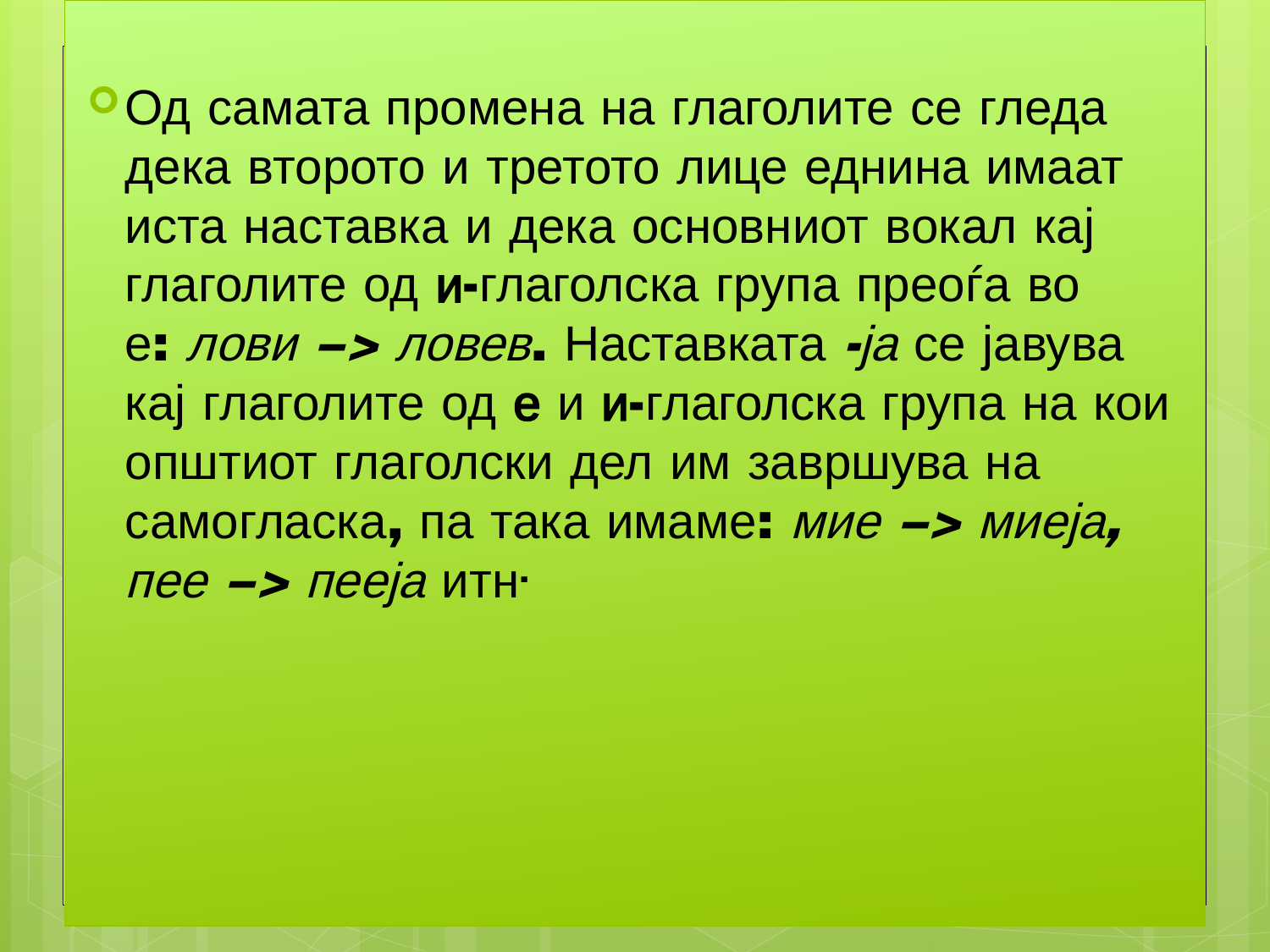

Од самата промена на глаголите се гледа дека второто и третото лице еднина имаат иста наставка и дека основниот вокал кај глаголите од и-глаголска група преоѓа во е: лови −> ловев. Наставката -ја се јавува кај глаголите од е и и-глаголска група на кои општиот глаголски дел им завршува на самогласка, па така имаме: мие −> миеја, пее −> пееја итн.

#